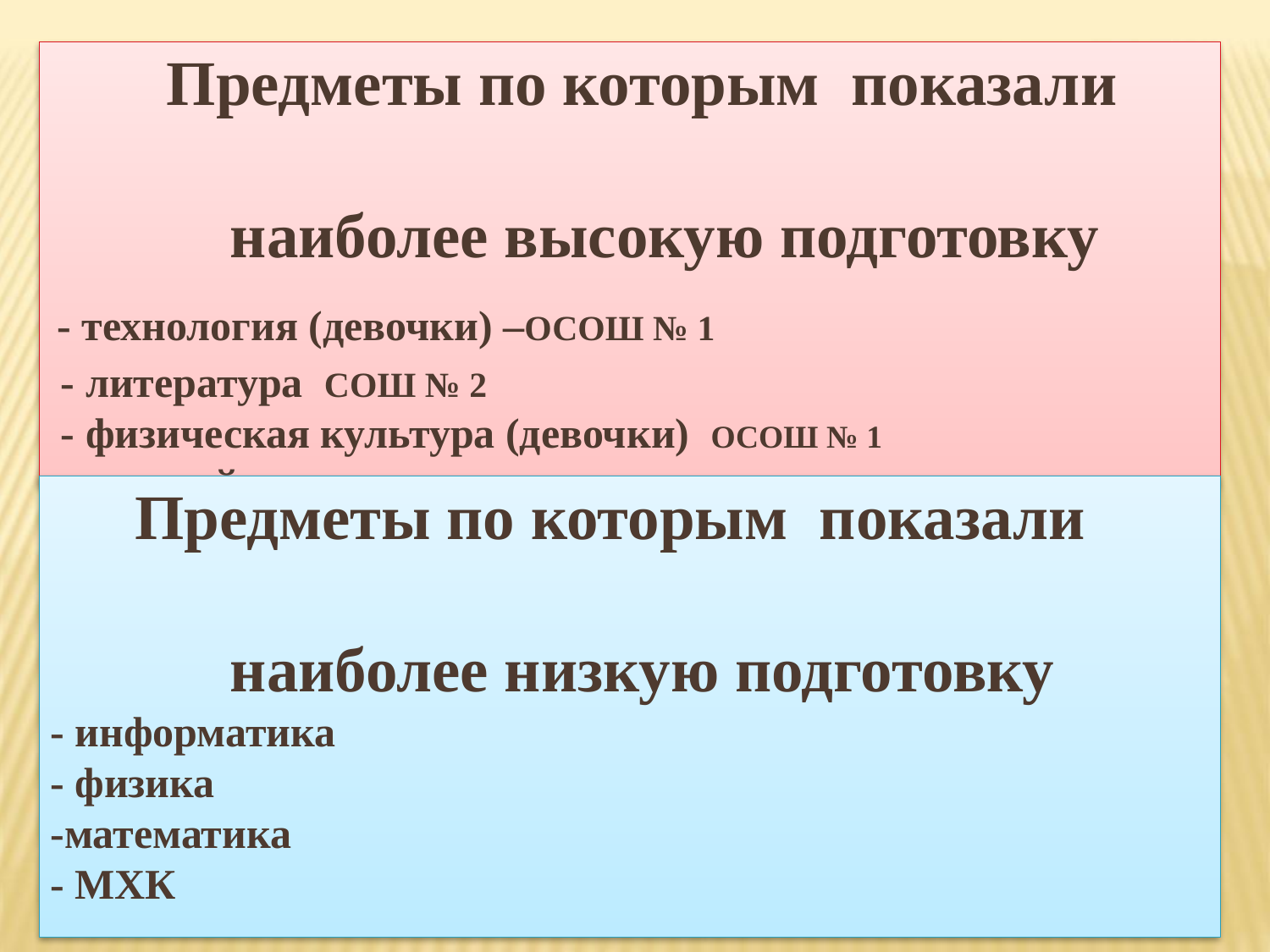

# Предметы по которым  показали наиболее высокую подготовку - технология (девочки) –ОСОШ № 1 - литература  СОШ № 2 - физическая культура (девочки)  ОСОШ № 1 - русский язык  ОСОШ № 1
      Предметы по которым  показали
            наиболее низкую подготовку
 - информатика
 - физика
 -математика
 - МХК